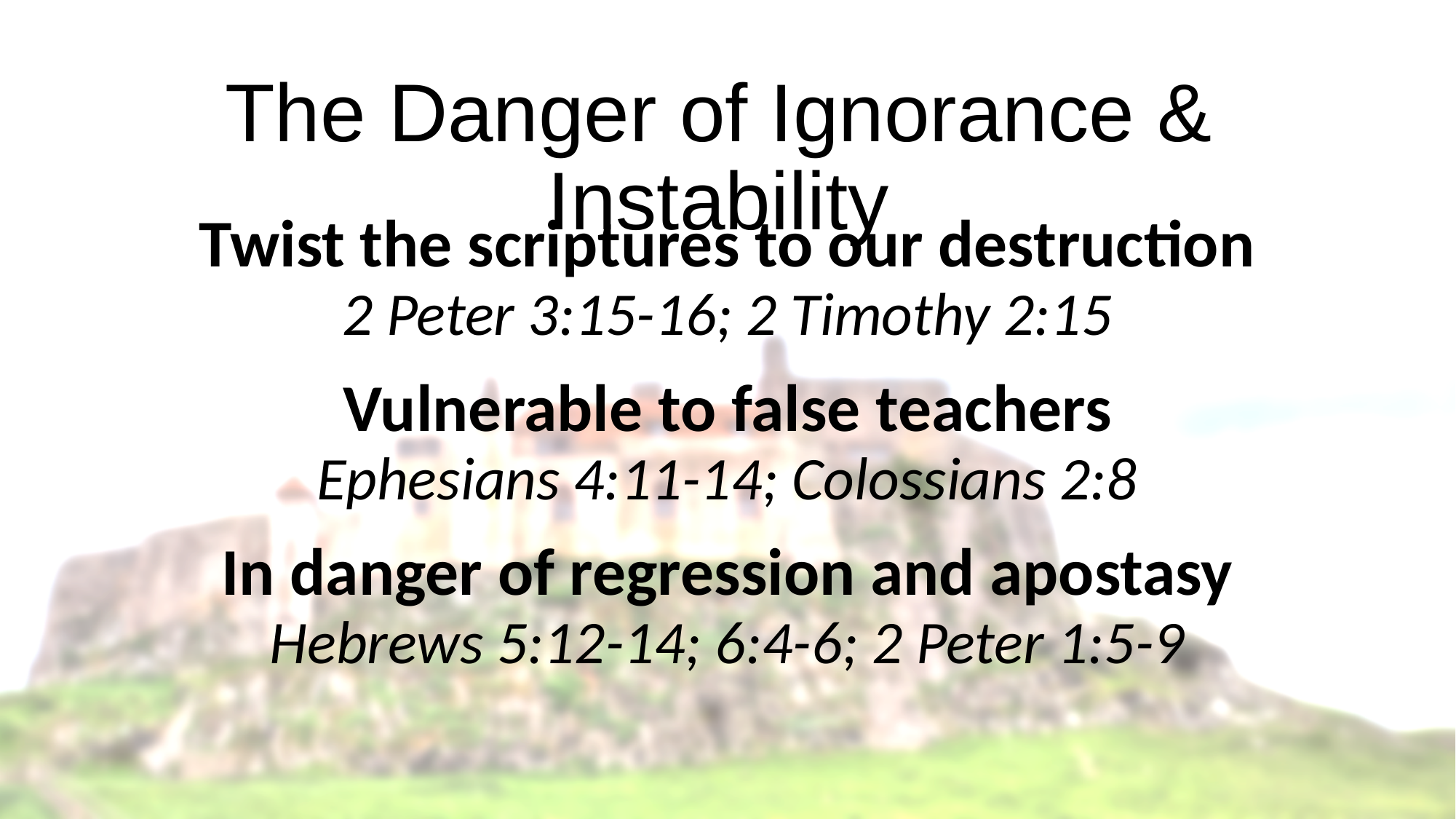

# The Danger of Ignorance & Instability
Twist the scriptures to our destruction
2 Peter 3:15-16; 2 Timothy 2:15

Vulnerable to false teachers
Ephesians 4:11-14; Colossians 2:8

In danger of regression and apostasy
Hebrews 5:12-14; 6:4-6; 2 Peter 1:5-9